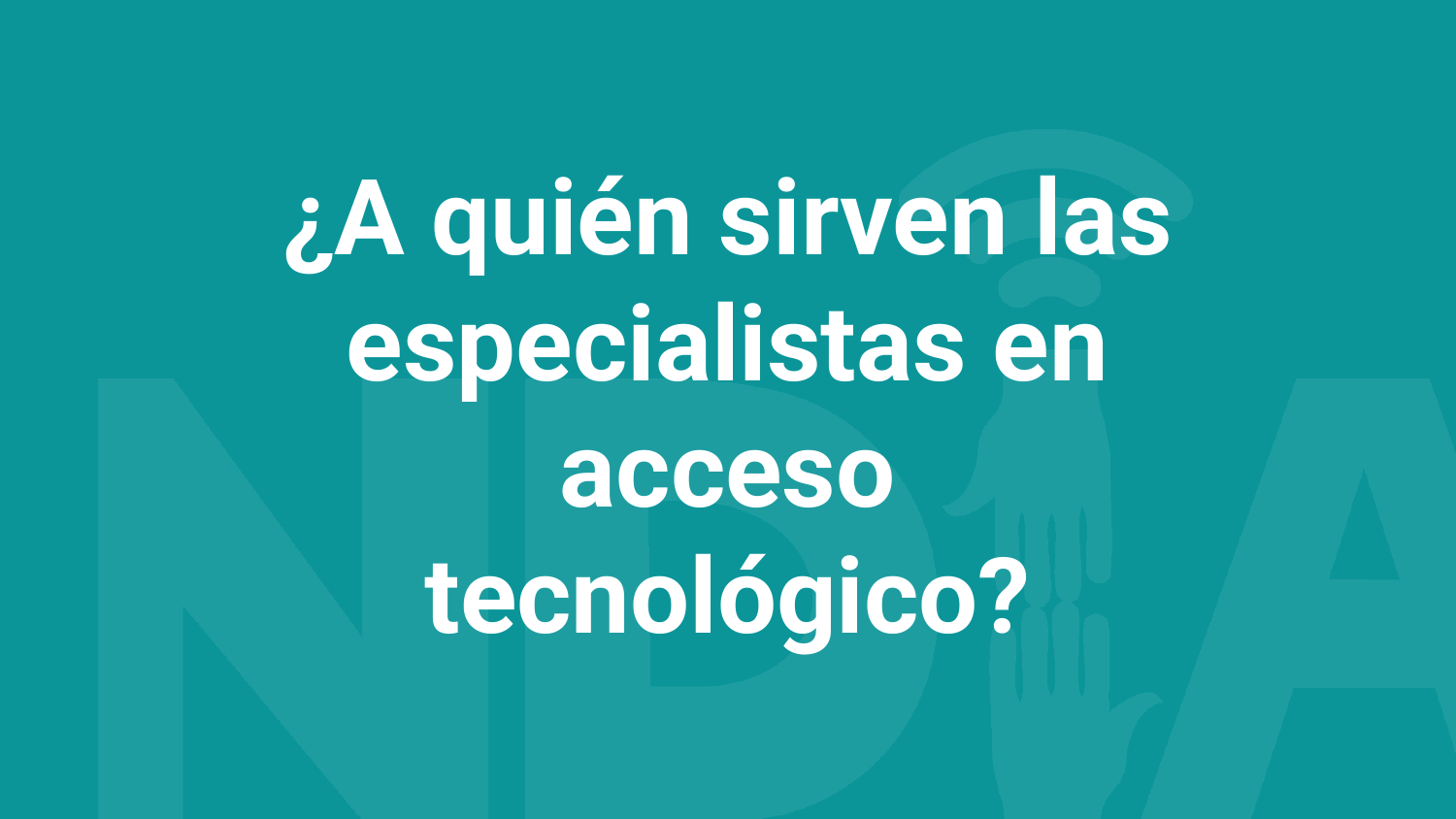

# ¿A quién sirven las especialistas en acceso tecnológico?